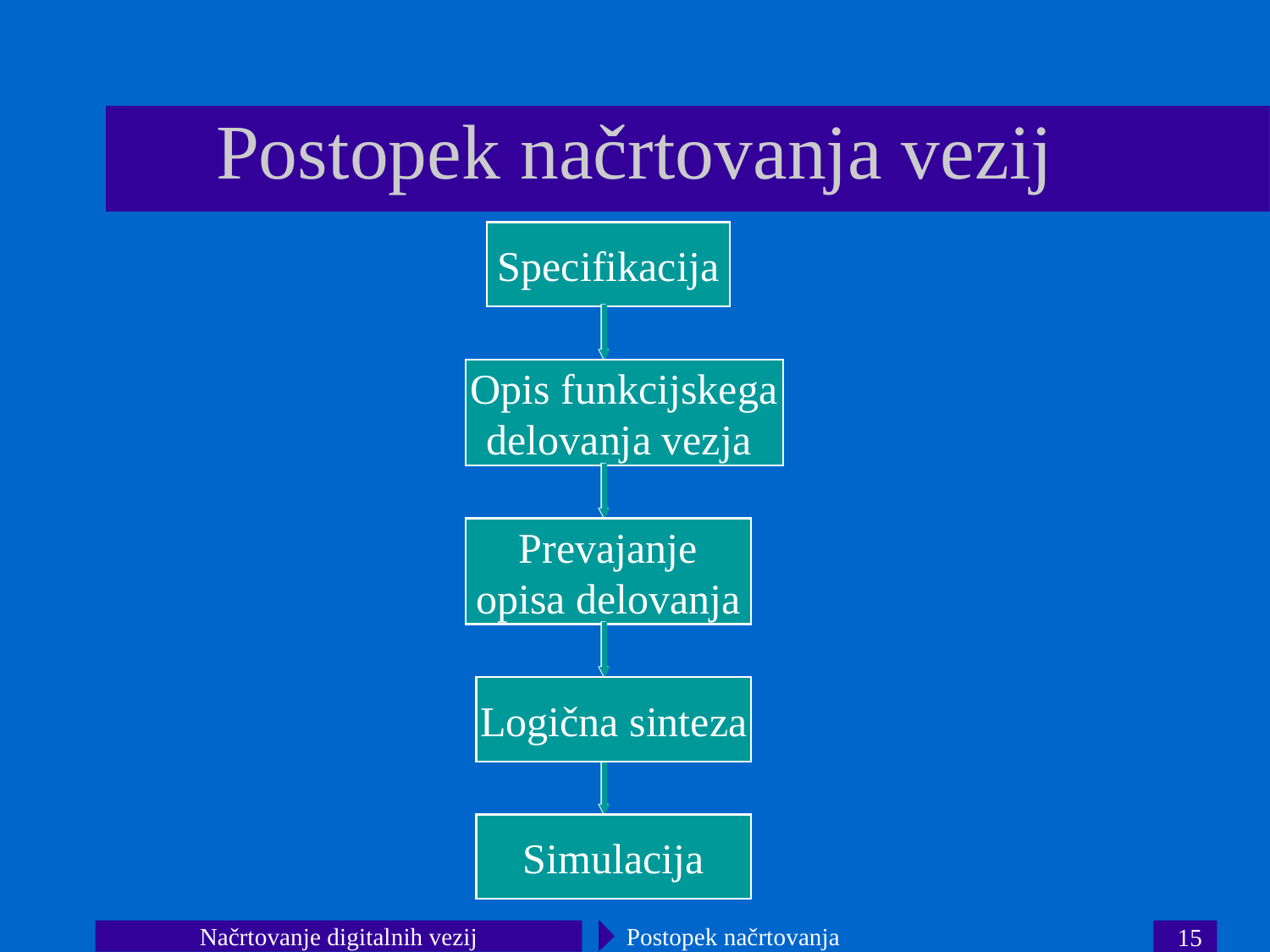

Postopek načrtovanja vezij
Specifikacija

Opis funkcijskega
delovanja vezja

Prevajanje
opisa delovanja

Logična sinteza

Simulacija
Načrtovanje digitalnih vezij
Postopek načrtovanja
15